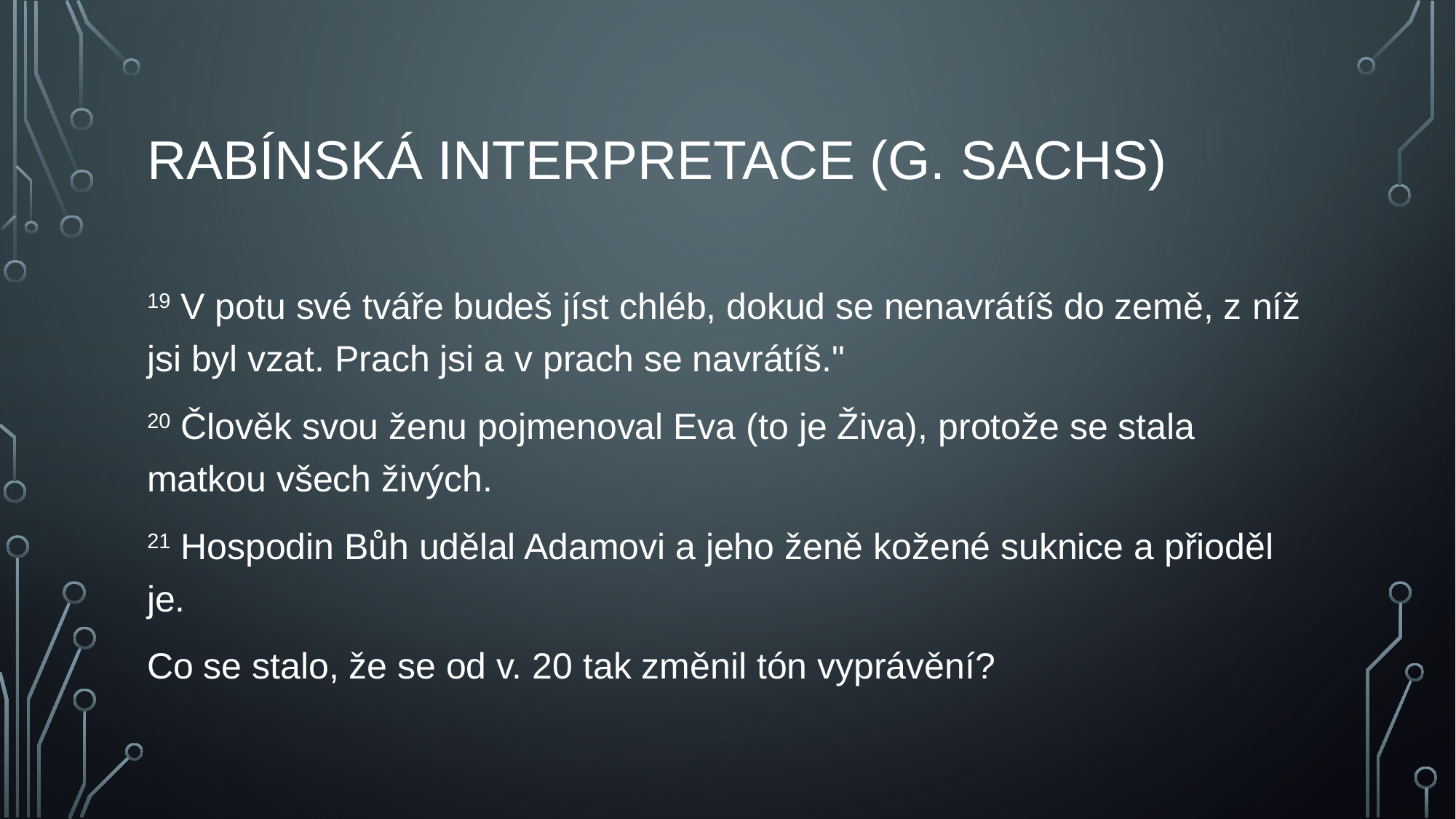

# Rabínská interpretace (G. Sachs)
19 V potu své tváře budeš jíst chléb, dokud se nenavrátíš do země, z níž jsi byl vzat. Prach jsi a v prach se navrátíš."
20 Člověk svou ženu pojmenoval Eva (to je Živa), protože se stala matkou všech živých.
21 Hospodin Bůh udělal Adamovi a jeho ženě kožené suknice a přioděl je.
Co se stalo, že se od v. 20 tak změnil tón vyprávění?